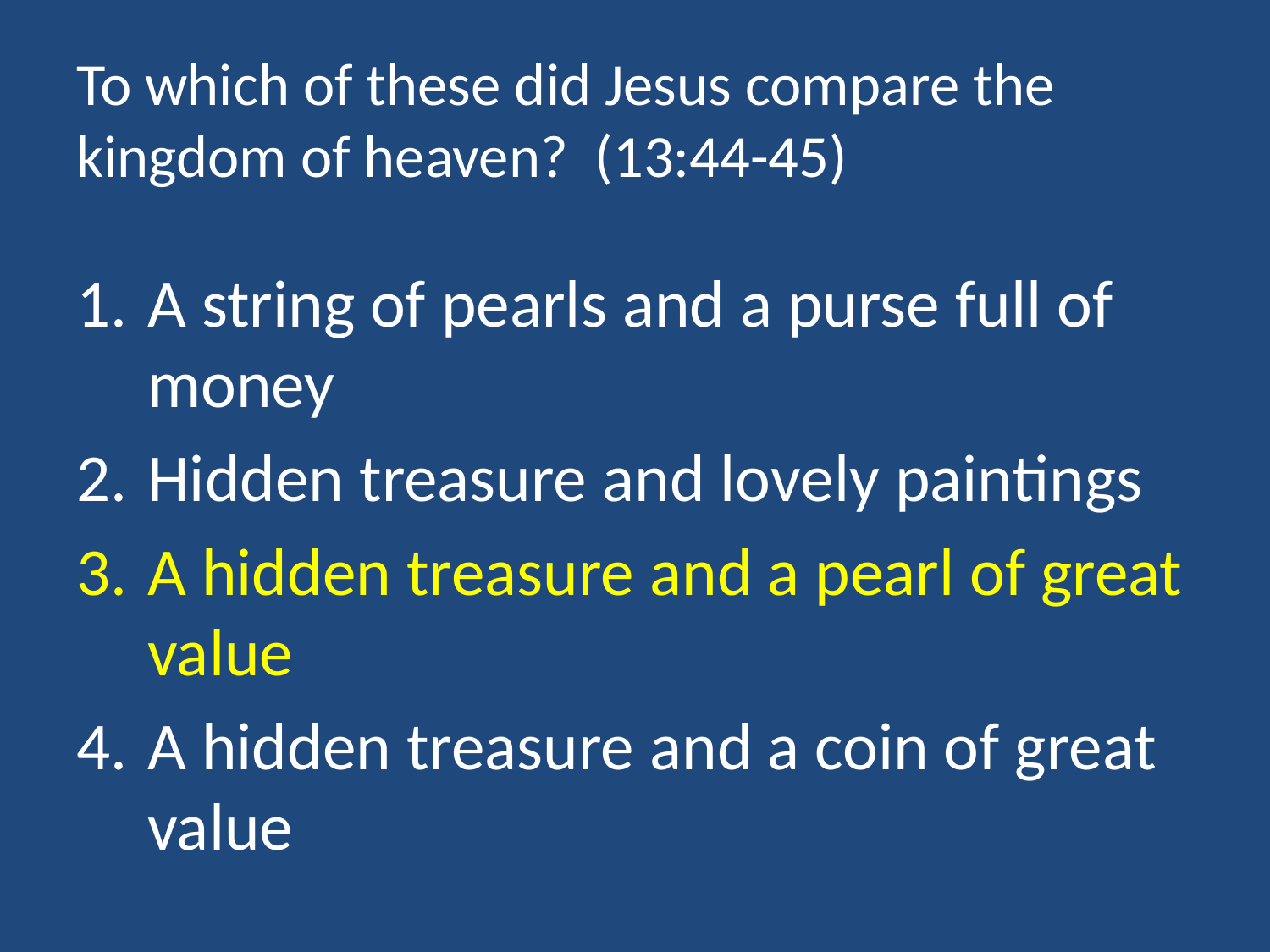

# To which of these did Jesus compare the kingdom of heaven?  (13:44-45)
A string of pearls and a purse full of money
Hidden treasure and lovely paintings
A hidden treasure and a pearl of great value
A hidden treasure and a coin of great value